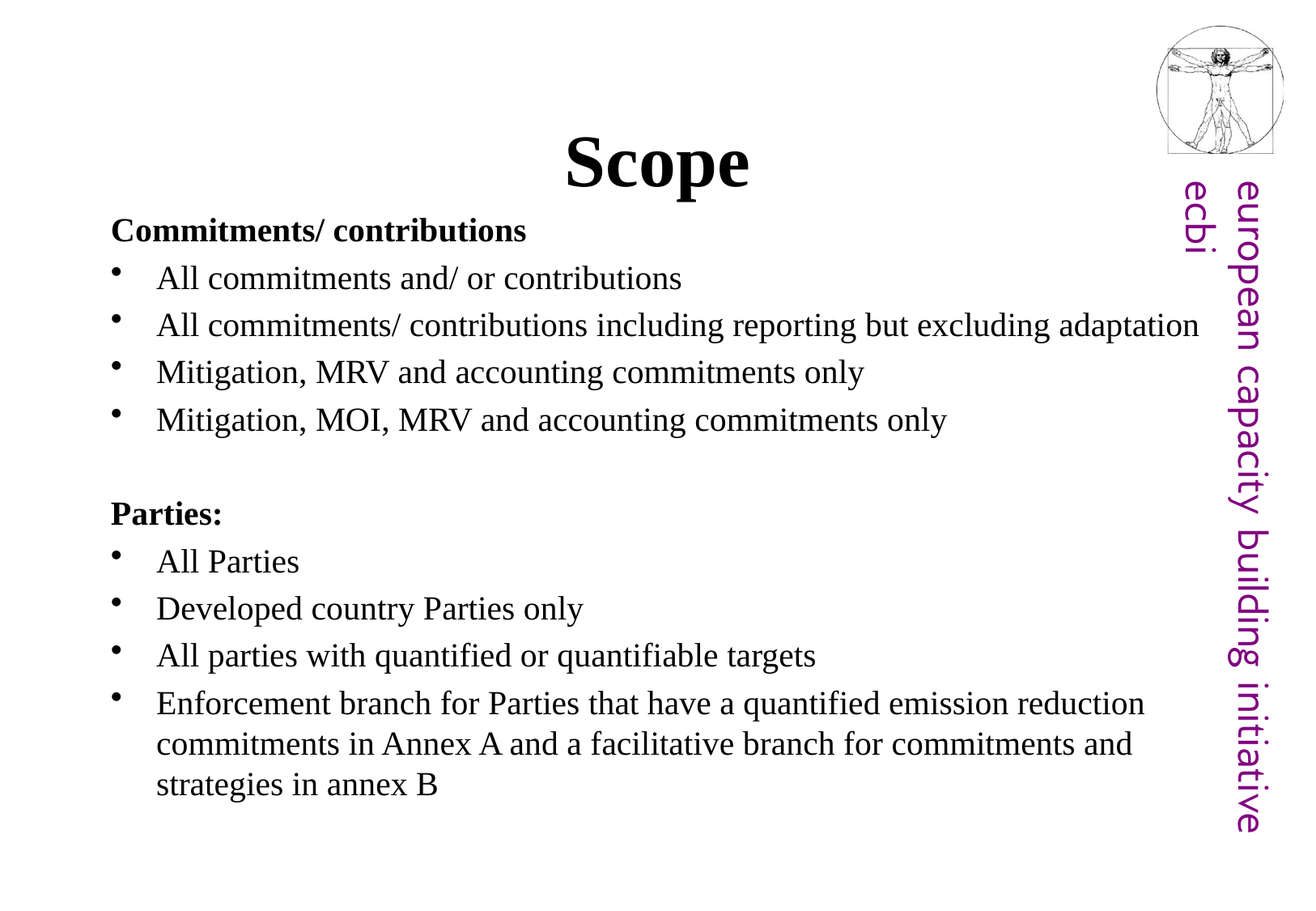

# Scope
Commitments/ contributions
All commitments and/ or contributions
All commitments/ contributions including reporting but excluding adaptation
Mitigation, MRV and accounting commitments only
Mitigation, MOI, MRV and accounting commitments only

Parties:
All Parties
Developed country Parties only
All parties with quantified or quantifiable targets
Enforcement branch for Parties that have a quantified emission reduction commitments in Annex A and a facilitative branch for commitments and strategies in annex B